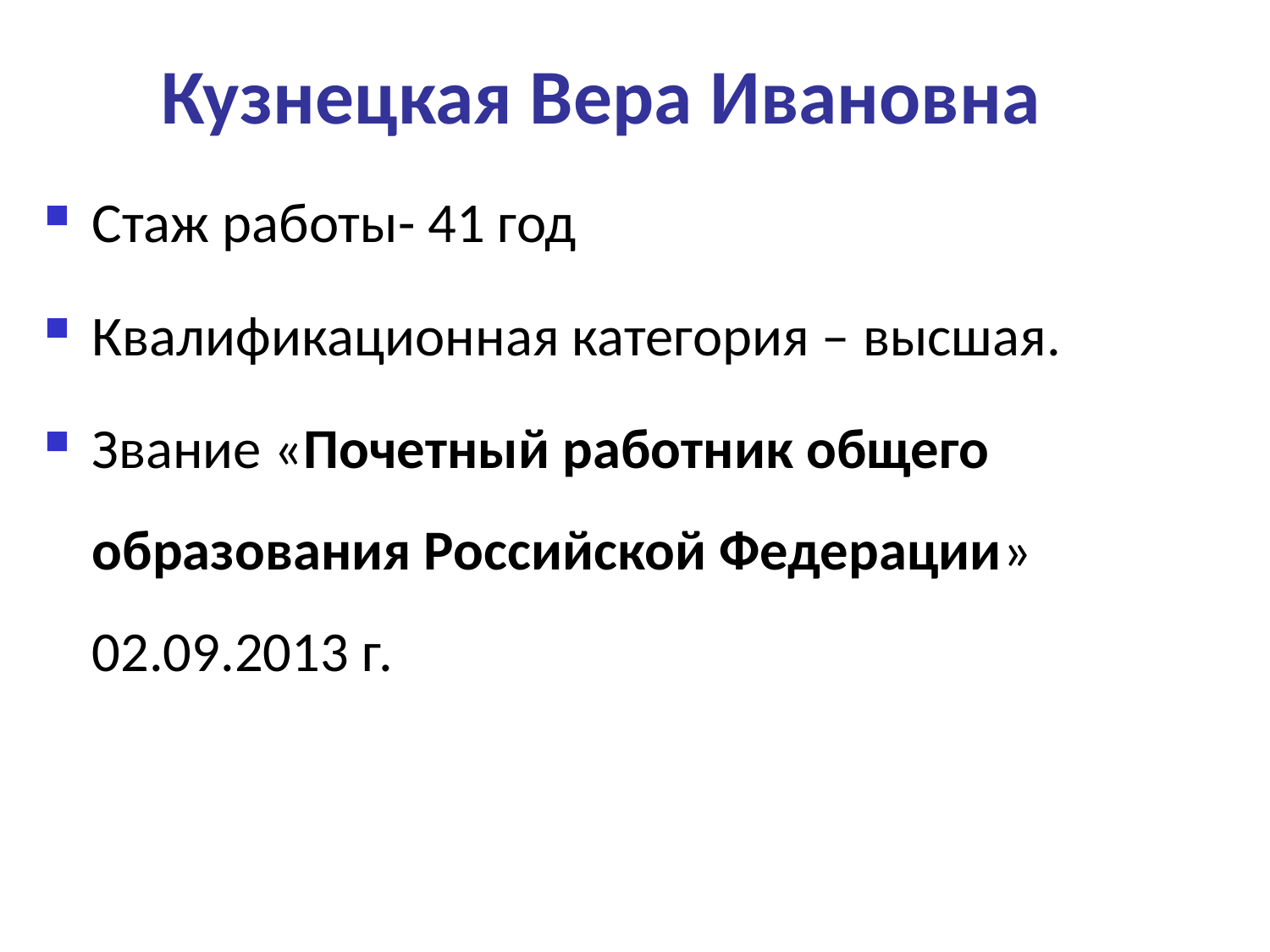

Кузнецкая Вера Ивановна
Стаж работы- 41 год
Квалификационная категория – высшая.
Звание «Почетный работник общего образования Российской Федерации» 02.09.2013 г.